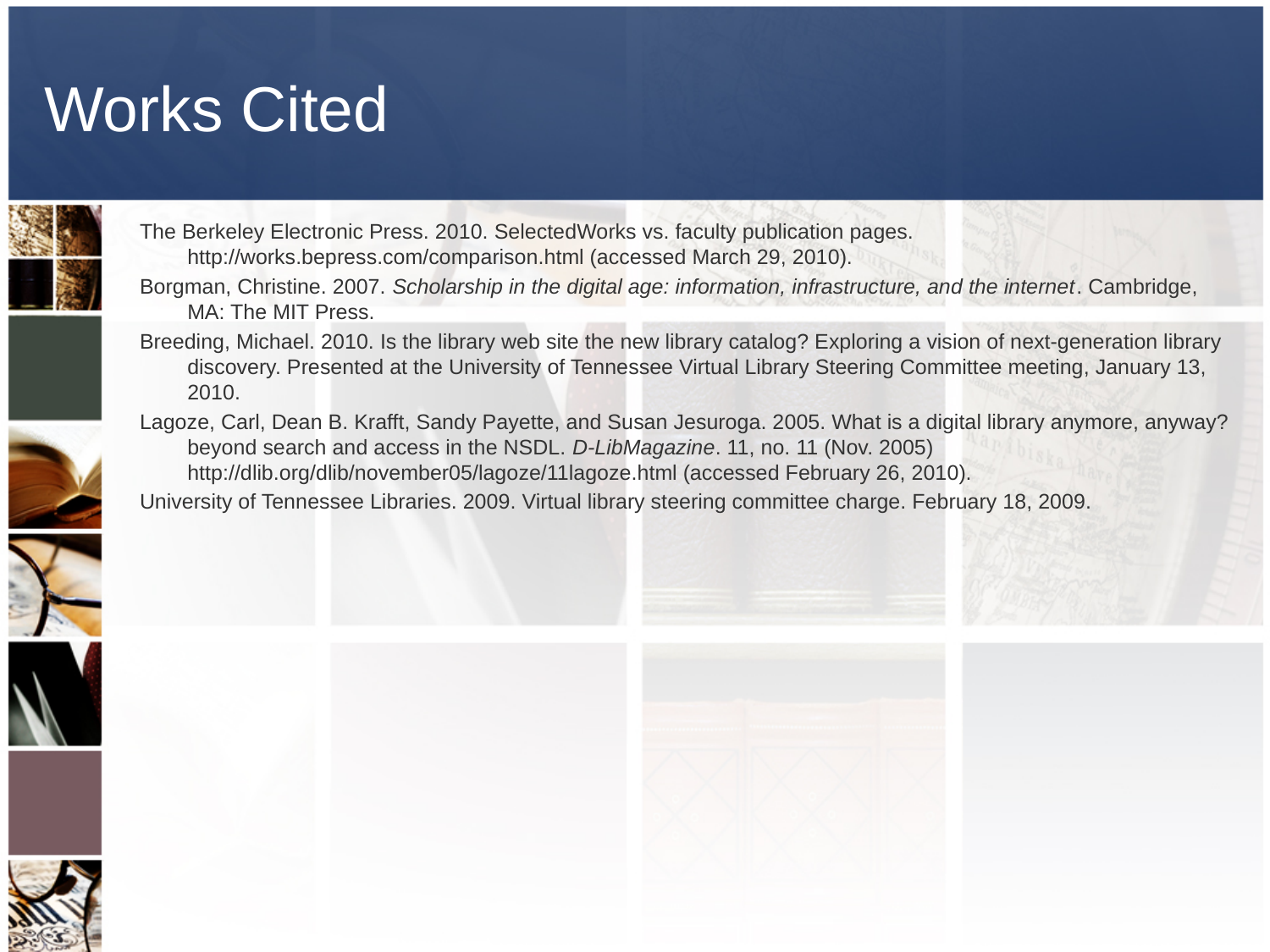

# Works Cited
The Berkeley Electronic Press. 2010. SelectedWorks vs. faculty publication pages. http://works.bepress.com/comparison.html (accessed March 29, 2010).
Borgman, Christine. 2007. Scholarship in the digital age: information, infrastructure, and the internet. Cambridge, MA: The MIT Press.
Breeding, Michael. 2010. Is the library web site the new library catalog? Exploring a vision of next-generation library discovery. Presented at the University of Tennessee Virtual Library Steering Committee meeting, January 13, 2010.
Lagoze, Carl, Dean B. Krafft, Sandy Payette, and Susan Jesuroga. 2005. What is a digital library anymore, anyway? beyond search and access in the NSDL. D-LibMagazine. 11, no. 11 (Nov. 2005) http://dlib.org/dlib/november05/lagoze/11lagoze.html (accessed February 26, 2010).
University of Tennessee Libraries. 2009. Virtual library steering committee charge. February 18, 2009.